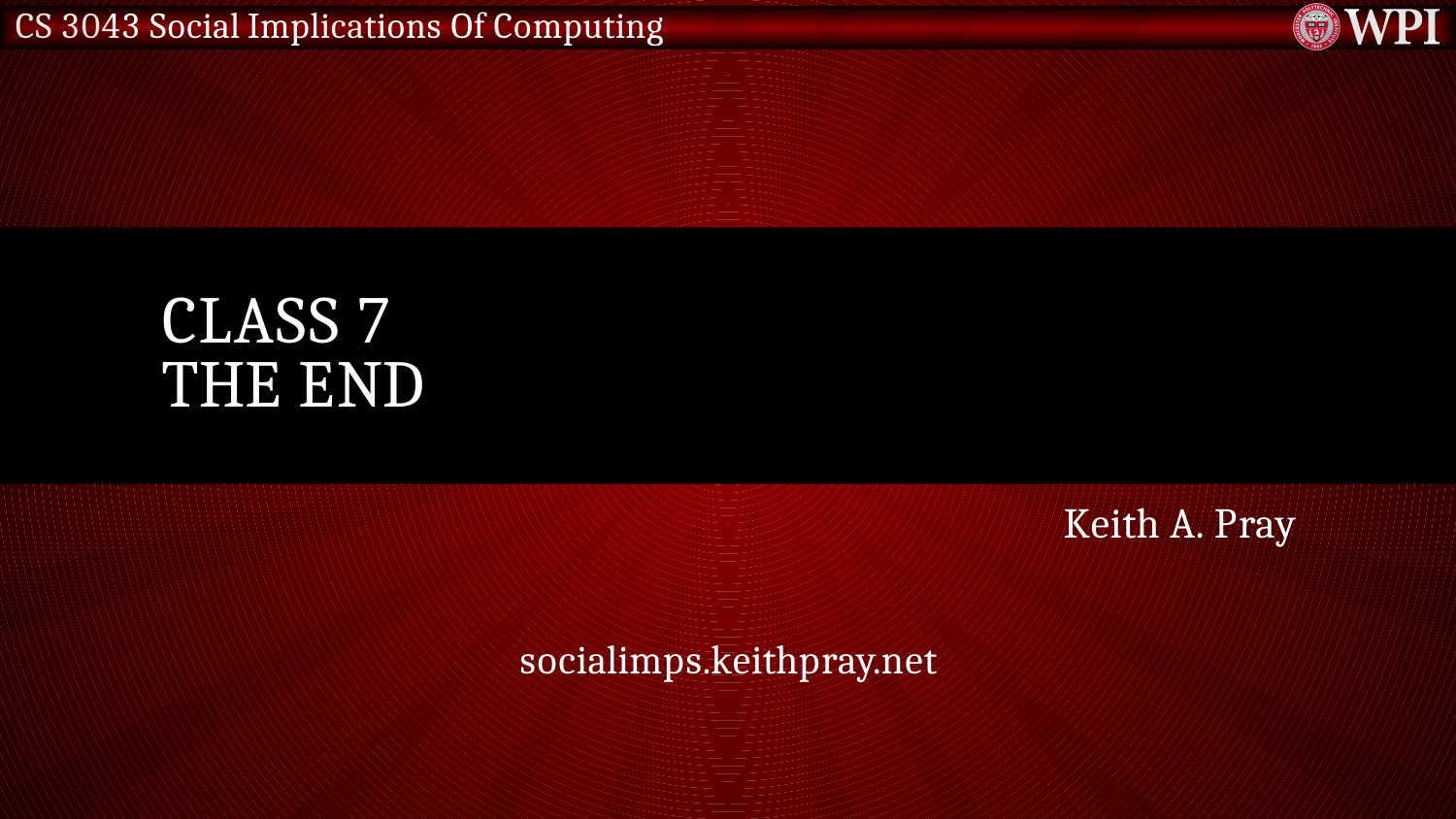

# Class 7 The End
Keith A. Pray

socialimps.keithpray.net